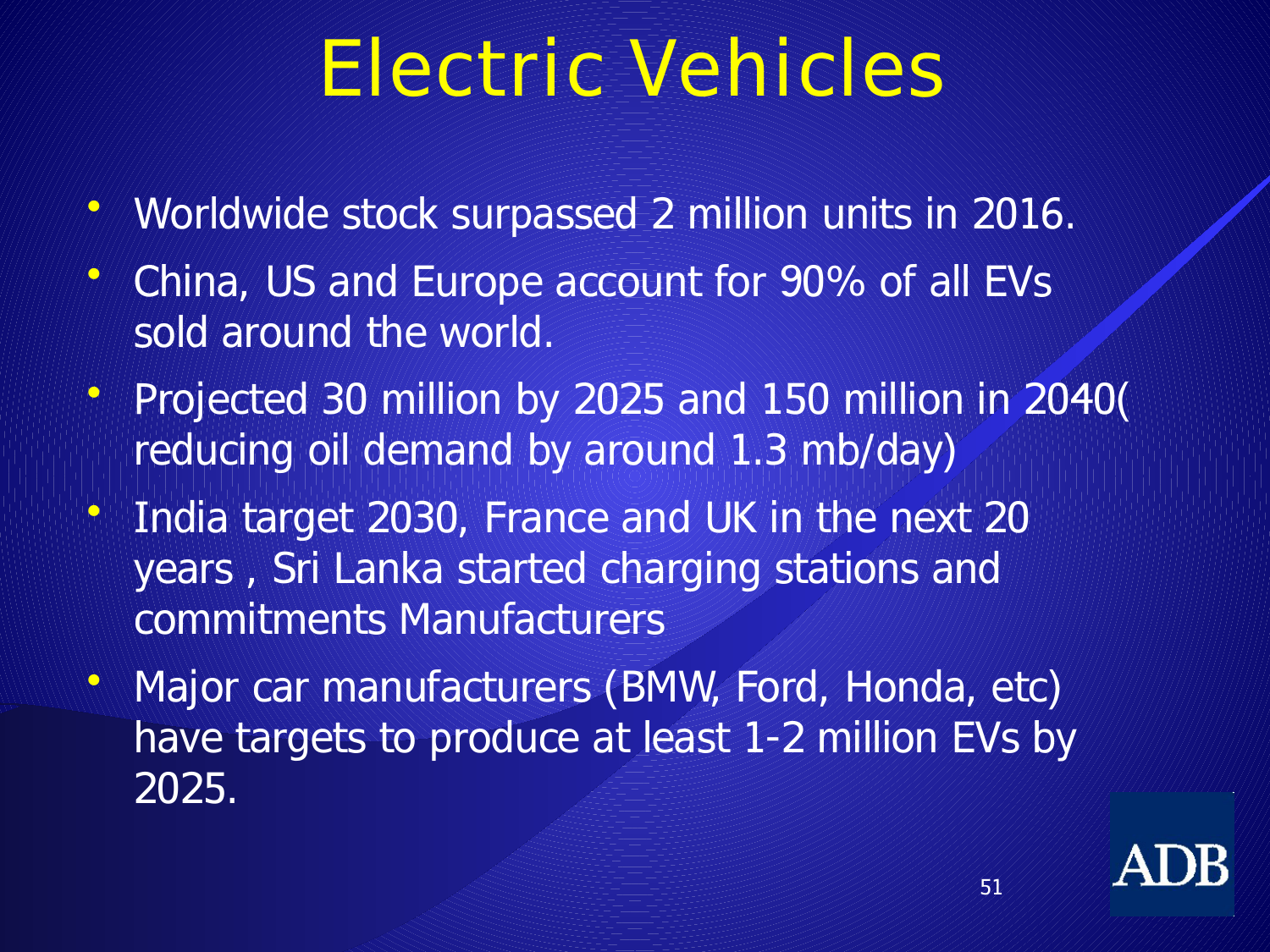

# Electric Vehicles
Worldwide stock surpassed 2 million units in 2016.
China, US and Europe account for 90% of all EVs sold around the world.
Projected 30 million by 2025 and 150 million in 2040( reducing oil demand by around 1.3 mb/day)
India target 2030, France and UK in the next 20 years , Sri Lanka started charging stations and commitments Manufacturers
Major car manufacturers (BMW, Ford, Honda, etc) have targets to produce at least 1-2 million EVs by 2025.

51